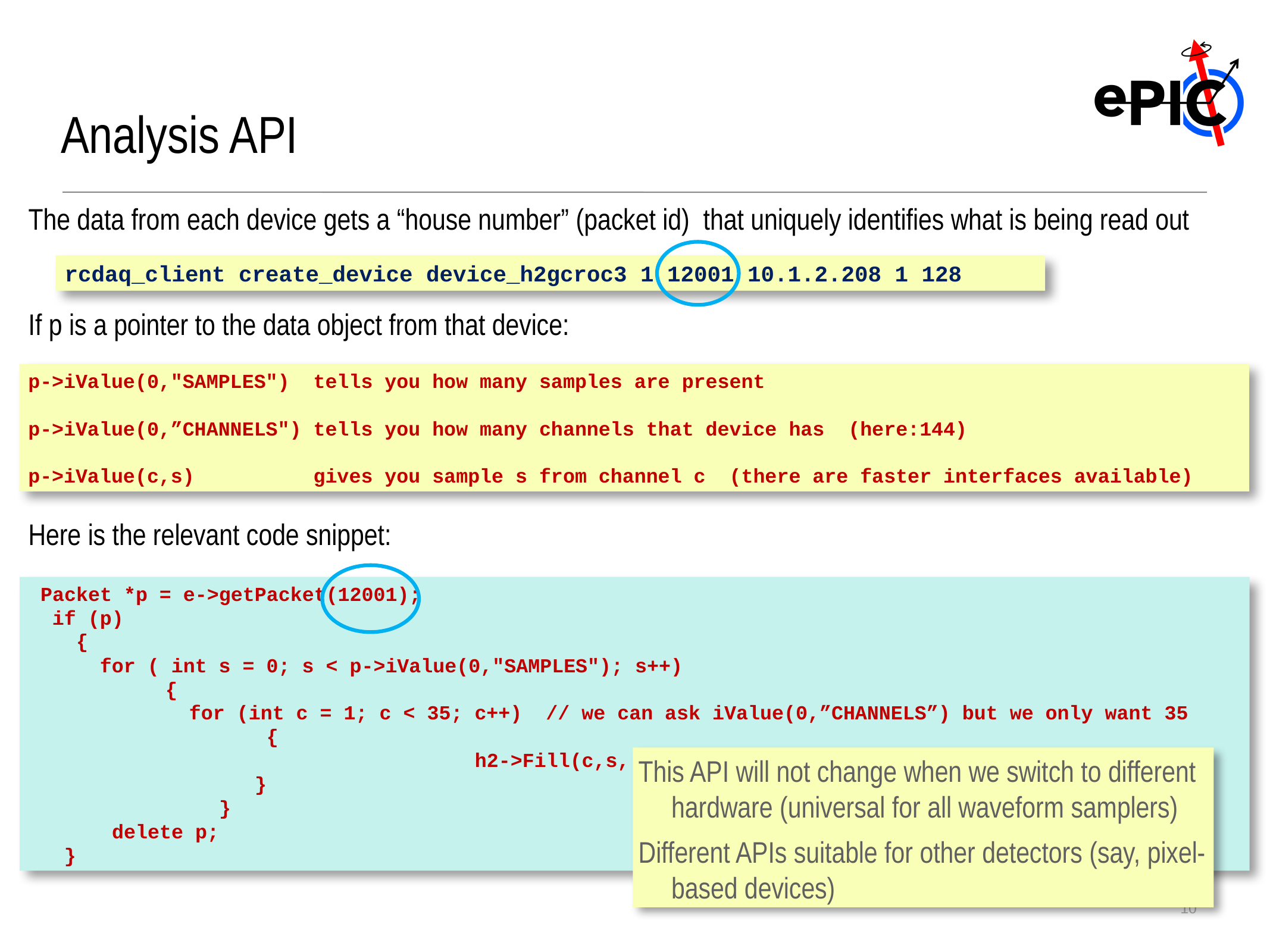

Analysis API
The data from each device gets a “house number” (packet id)  that uniquely identifies what is being read out

If p is a pointer to the data object from that device:

Here is the relevant code snippet:

rcdaq_client create_device device_h2gcroc3 1 12001 10.1.2.208 1 128
p->iValue(0,"SAMPLES")  tells you how many samples are present

p->iValue(0,”CHANNELS") tells you how many channels that device has  (here:144)

p->iValue(c,s)          gives you sample s from channel c  (there are faster interfaces available)

 Packet *p = e->getPacket(12001);
  if (p)
    {
      for ( int s = 0; s < p->iValue(0,"SAMPLES"); s++)
	    {
	      for (int c = 1; c < 35; c++)  // we can ask iValue(0,”CHANNELS”) but we only want 35
		     {
					h2->Fill(c,s, p->iValue(c,s));
		    }
	  	 }
       delete p;
   }
This API will not change when we switch to different hardware (universal for all waveform samplers)
Different APIs suitable for other detectors (say, pixel-based devices)
10